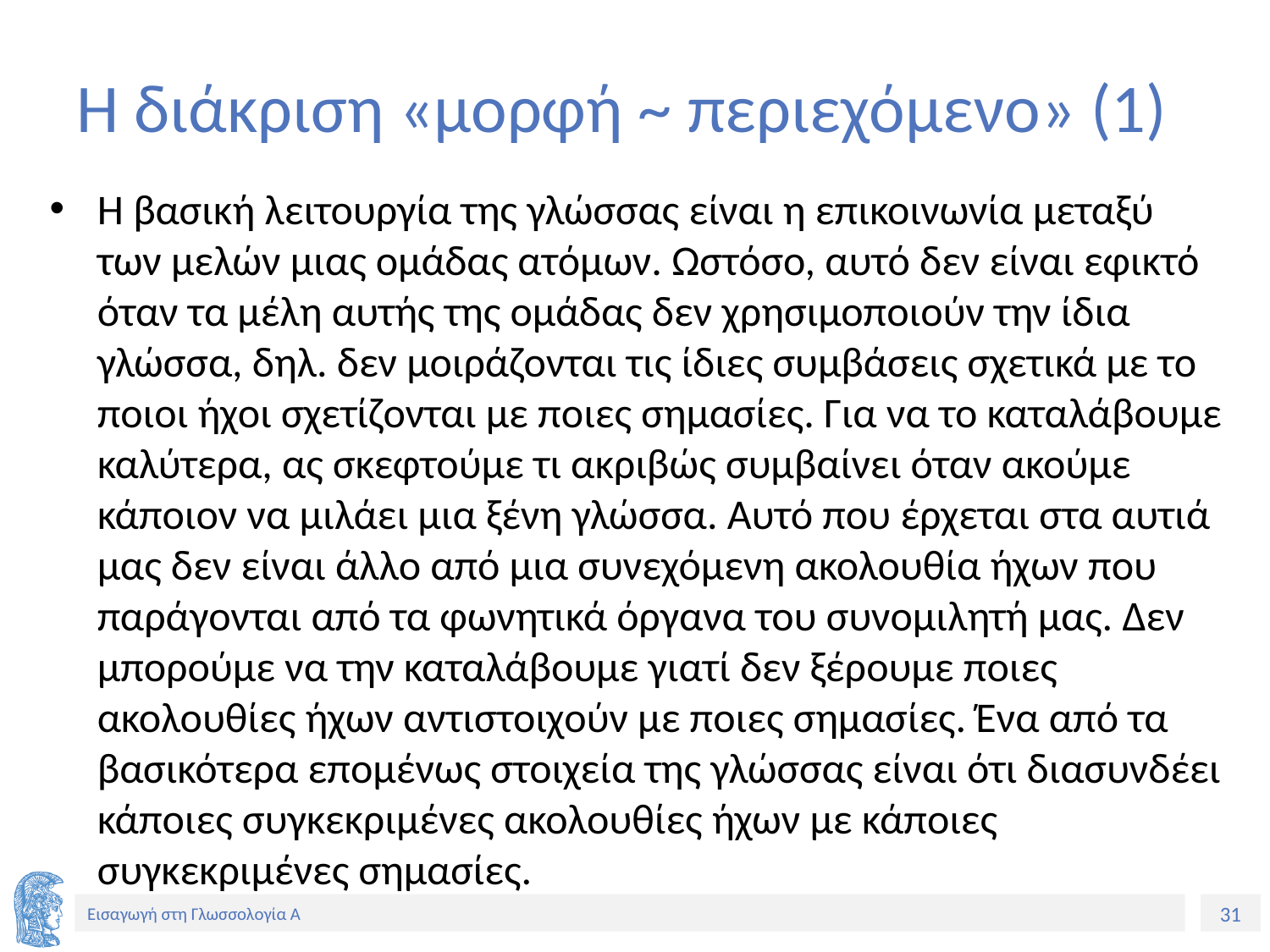

# Η διάκριση «μορφή ~ περιεχόμενο» (1)
Η βασική λειτουργία της γλώσσας είναι η επικοινωνία μεταξύ των μελών μιας ομάδας ατόμων. Ωστόσο, αυτό δεν είναι εφικτό όταν τα μέλη αυτής της ομάδας δεν χρησιμοποιούν την ίδια γλώσσα, δηλ. δεν μοιράζονται τις ίδιες συμβάσεις σχετικά με το ποιοι ήχοι σχετίζονται με ποιες σημασίες. Για να το καταλάβουμε καλύτερα, ας σκεφτούμε τι ακριβώς συμβαίνει όταν ακούμε κάποιον να μιλάει μια ξένη γλώσσα. Αυτό που έρχεται στα αυτιά μας δεν είναι άλλο από μια συνεχόμενη ακολουθία ήχων που παράγονται από τα φωνητικά όργανα του συνομιλητή μας. Δεν μπορούμε να την καταλάβουμε γιατί δεν ξέρουμε ποιες ακολουθίες ήχων αντιστοιχούν με ποιες σημασίες. Ένα από τα βασικότερα επομένως στοιχεία της γλώσσας είναι ότι διασυνδέει κάποιες συγκεκριμένες ακολουθίες ήχων με κάποιες συγκεκριμένες σημασίες.